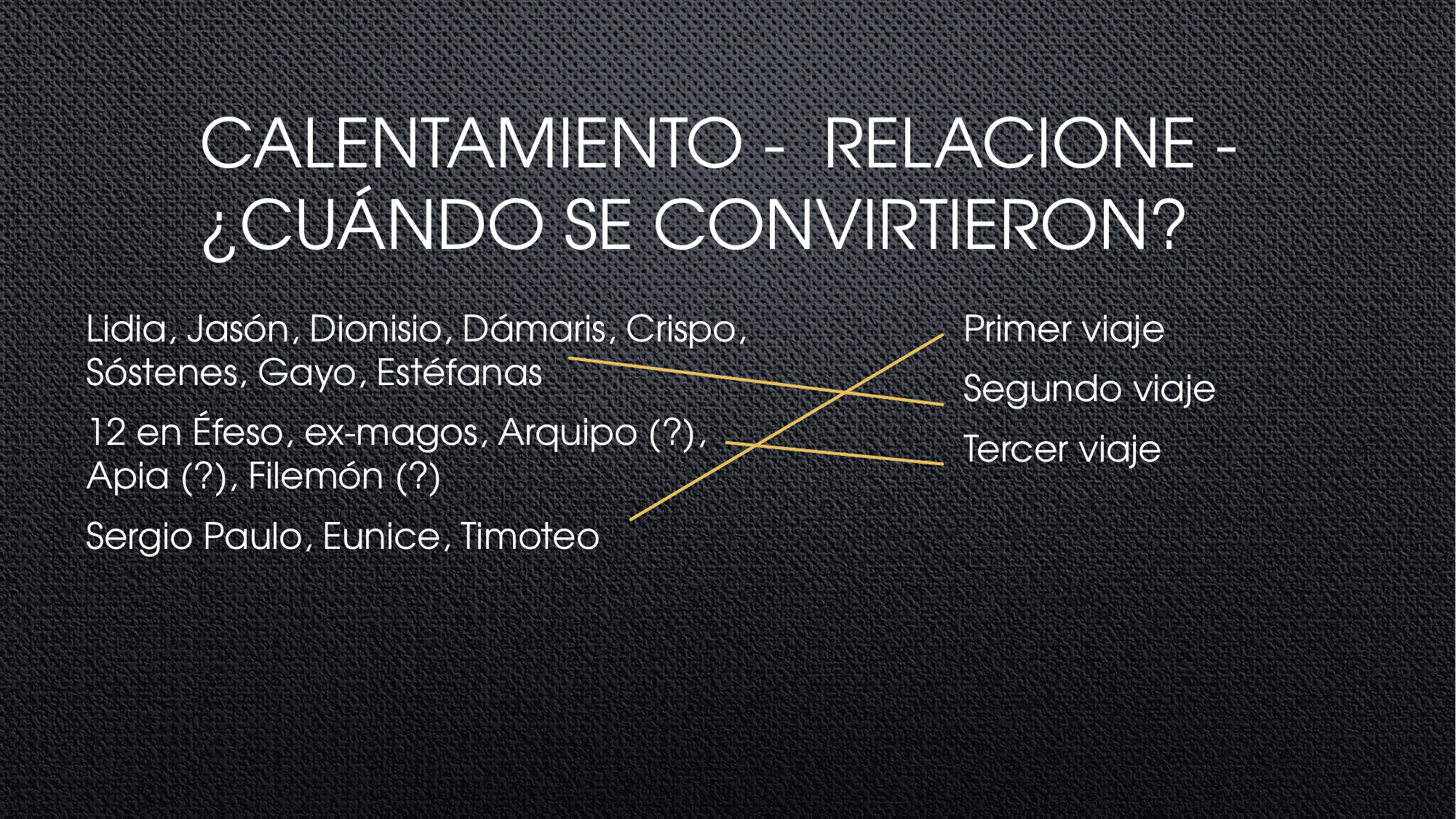

# Calentamiento -  Relacione - ¿Cuándo se convirtieron?
Lidia, Jasón, Dionisio, Dámaris, Crispo, Sóstenes, Gayo, Estéfanas
12 en Éfeso, ex-magos, Arquipo (?), Apia (?), Filemón (?)
Sergio Paulo, Eunice, Timoteo
Primer viaje
Segundo viaje
Tercer viaje